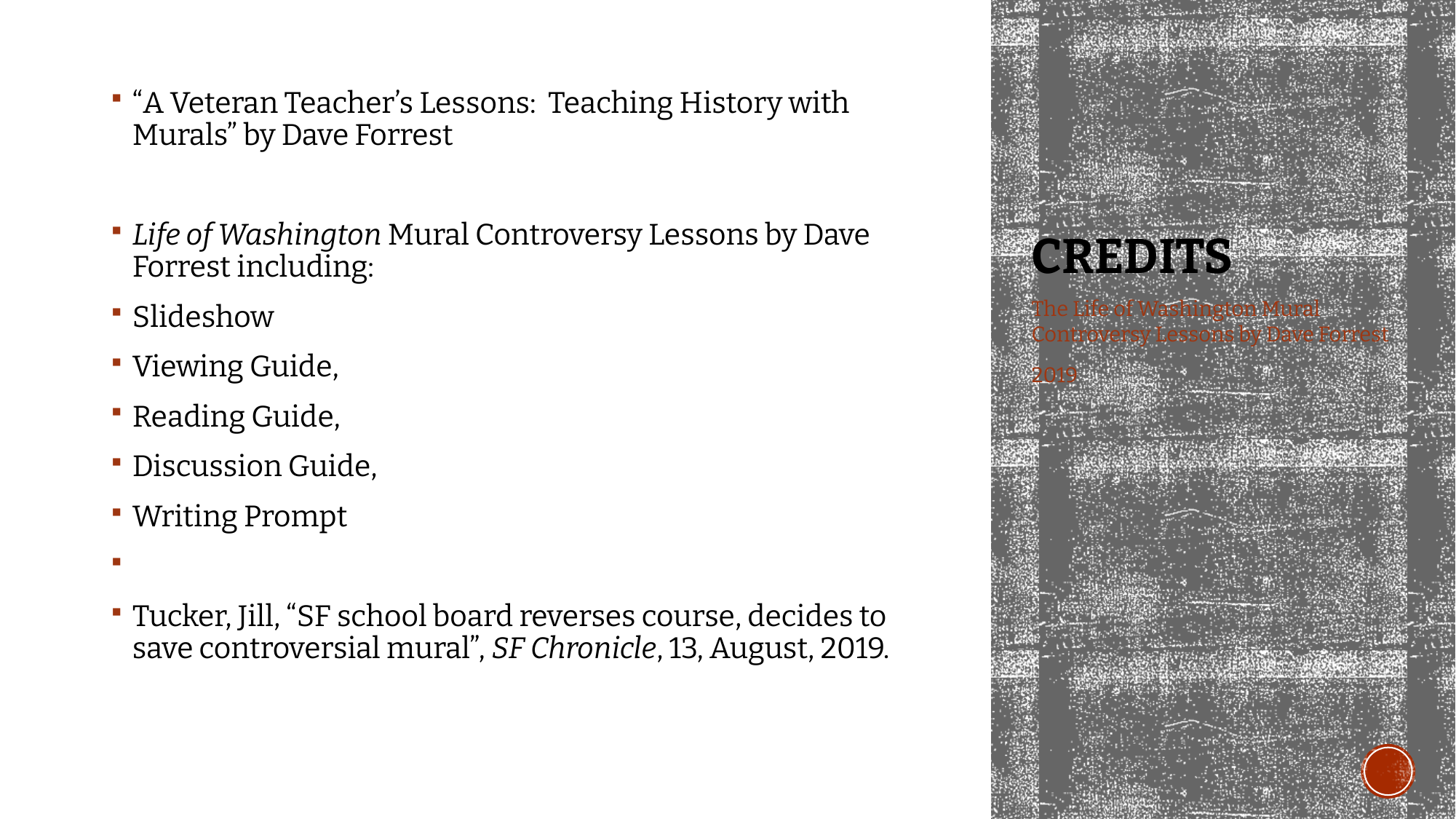

“A Veteran Teacher’s Lessons:  Teaching History with Murals” by Dave Forrest

Life of Washington Mural Controversy Lessons by Dave Forrest including:
Slideshow
Viewing Guide,
Reading Guide,
Discussion Guide,
Writing Prompt

Tucker, Jill, “SF school board reverses course, decides to save controversial mural”, SF Chronicle, 13, August, 2019.

# Credits
The Life of Washington Mural Controversy Lessons by Dave Forrest
2019